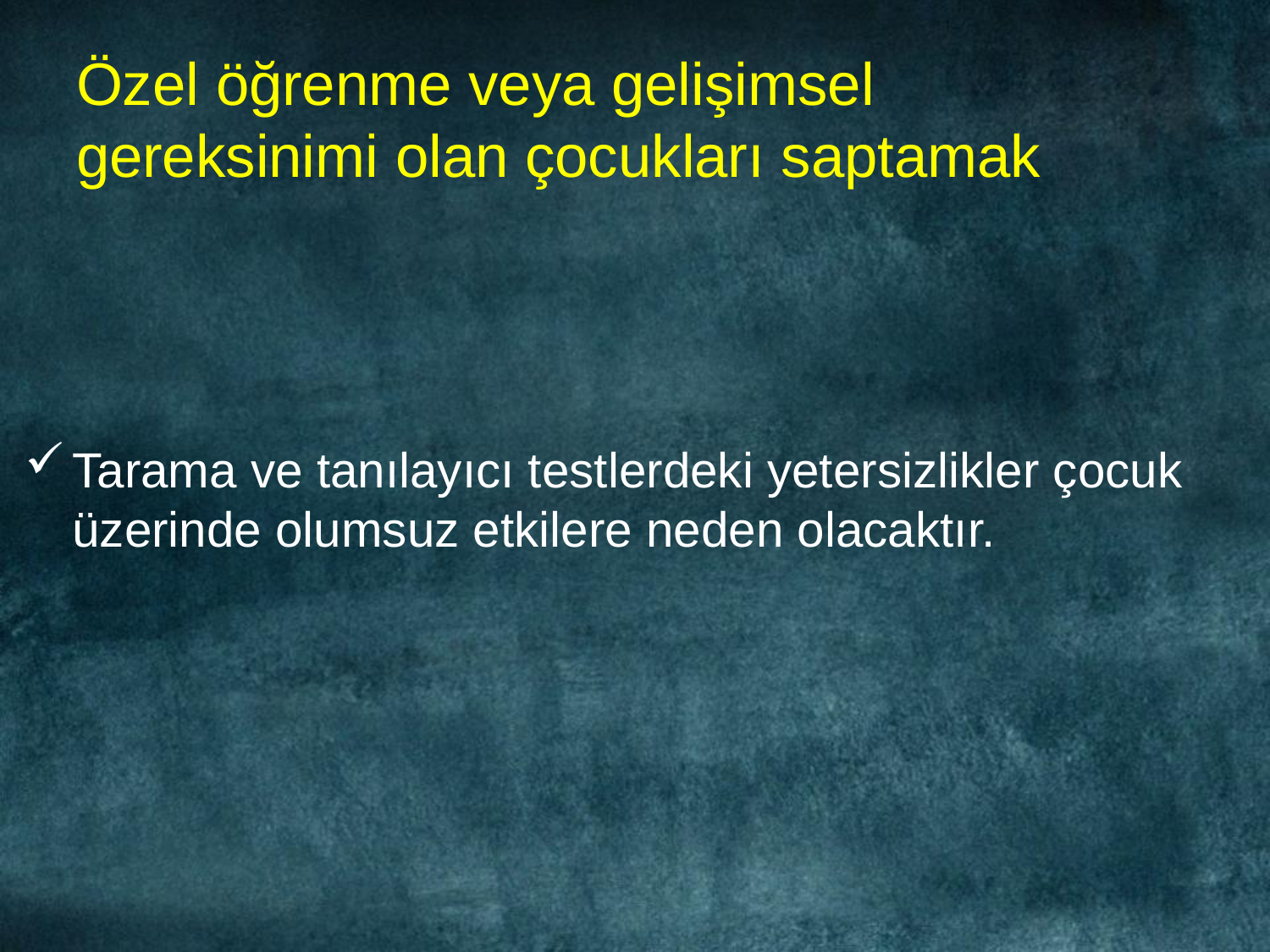

# Özel öğrenme veya gelişimsel gereksinimi olan çocukları saptamak
Tarama ve tanılayıcı testlerdeki yetersizlikler çocuk üzerinde olumsuz etkilere neden olacaktır.